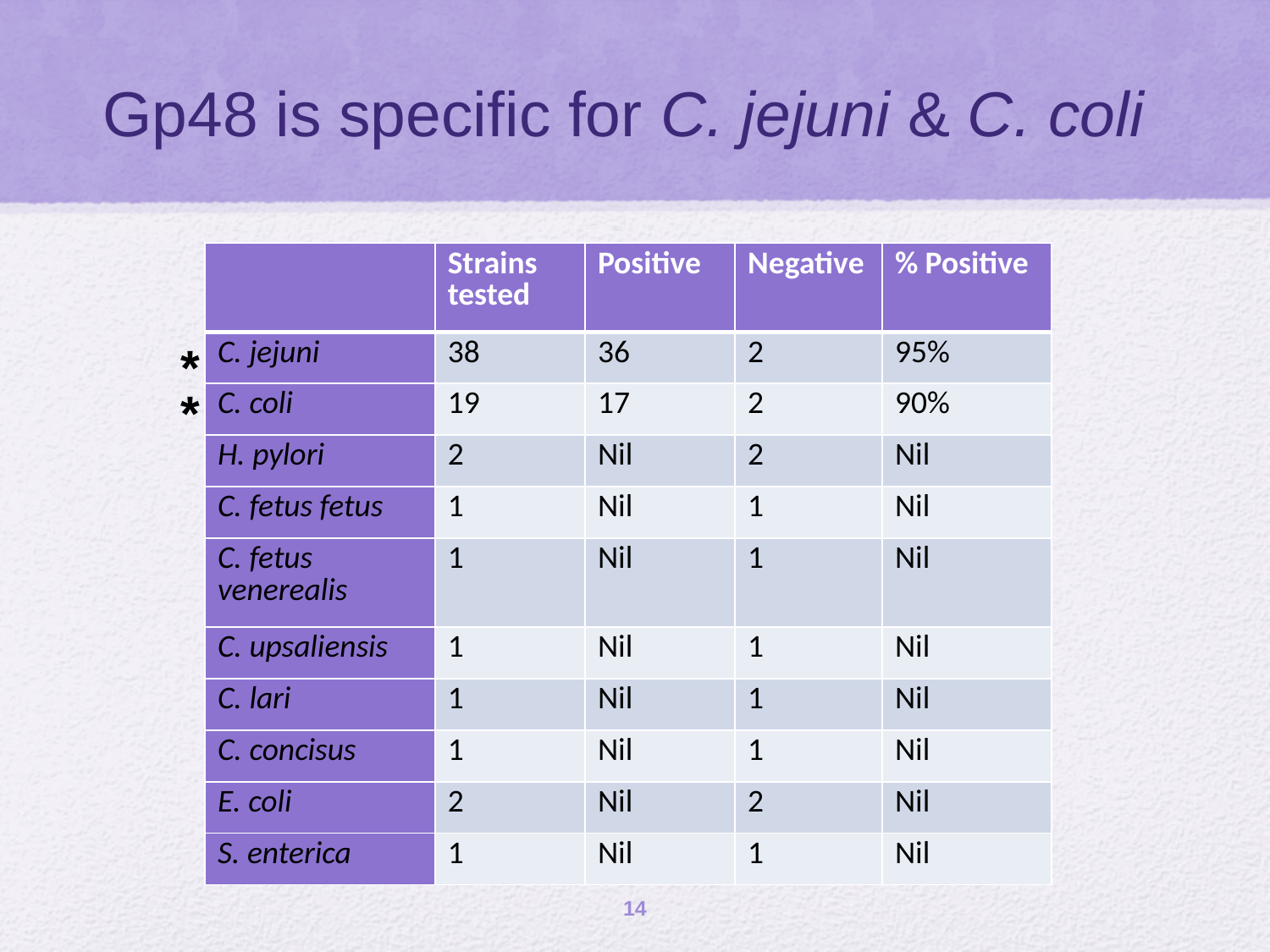

Gp48 is specific for C. jejuni & C. coli
|  | Strains tested | Positive | Negative | % Positive |
| --- | --- | --- | --- | --- |
| C. jejuni | 38 | 36 | 2 | 95% |
| C. coli | 19 | 17 | 2 | 90% |
| H. pylori | 2 | Nil | 2 | Nil |
| C. fetus fetus | 1 | Nil | 1 | Nil |
| C. fetus venerealis | 1 | Nil | 1 | Nil |
| C. upsaliensis | 1 | Nil | 1 | Nil |
| C. lari | 1 | Nil | 1 | Nil |
| C. concisus | 1 | Nil | 1 | Nil |
| E. coli | 2 | Nil | 2 | Nil |
| S. enterica | 1 | Nil | 1 | Nil |
*
*
14